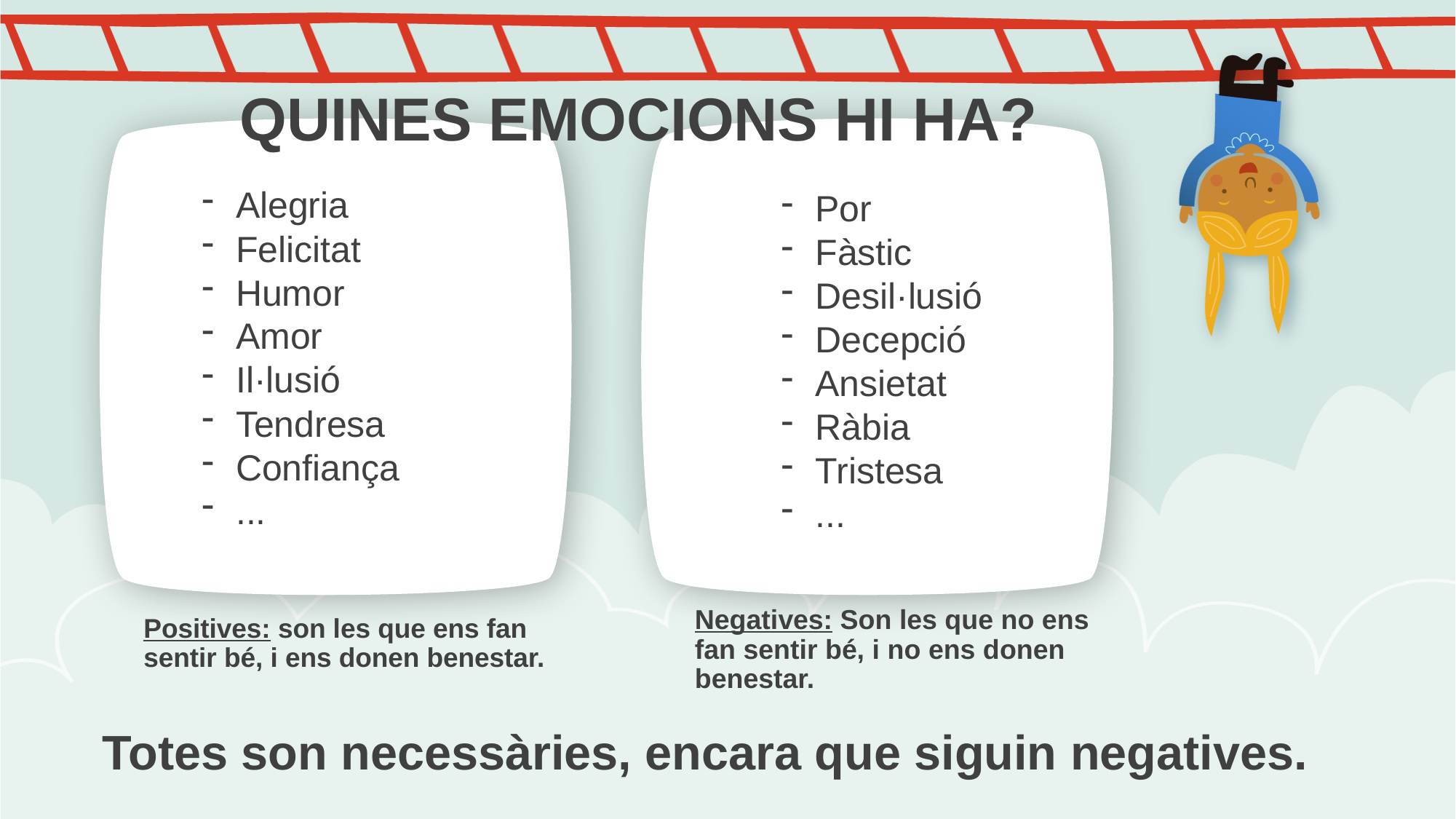

# QUINES EMOCIONS HI HA?
Alegria
Felicitat
Humor
Amor
Il·lusió
Tendresa
Confiança
...

Por
Fàstic
Desil·lusió
Decepció
Ansietat
Ràbia
Tristesa
...

Negatives: Son les que no ens fan sentir bé, i no ens donen benestar.
Positives: son les que ens fan sentir bé, i ens donen benestar.
Totes son necessàries, encara que siguin negatives.